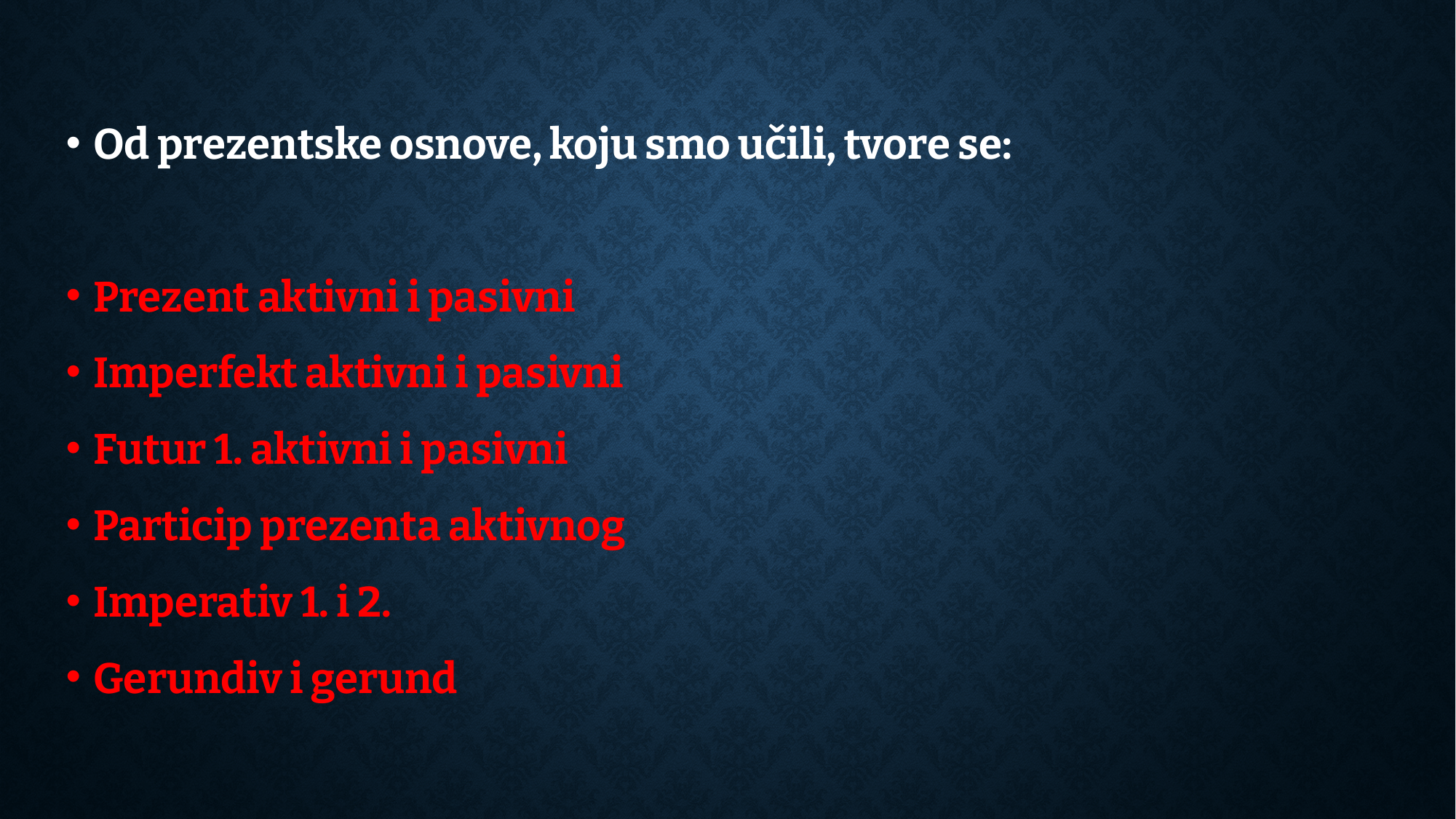

Od prezentske osnove, koju smo učili, tvore se:

Prezent aktivni i pasivni
Imperfekt aktivni i pasivni
Futur 1. aktivni i pasivni
Particip prezenta aktivnog
Imperativ 1. i 2.
Gerundiv i gerund